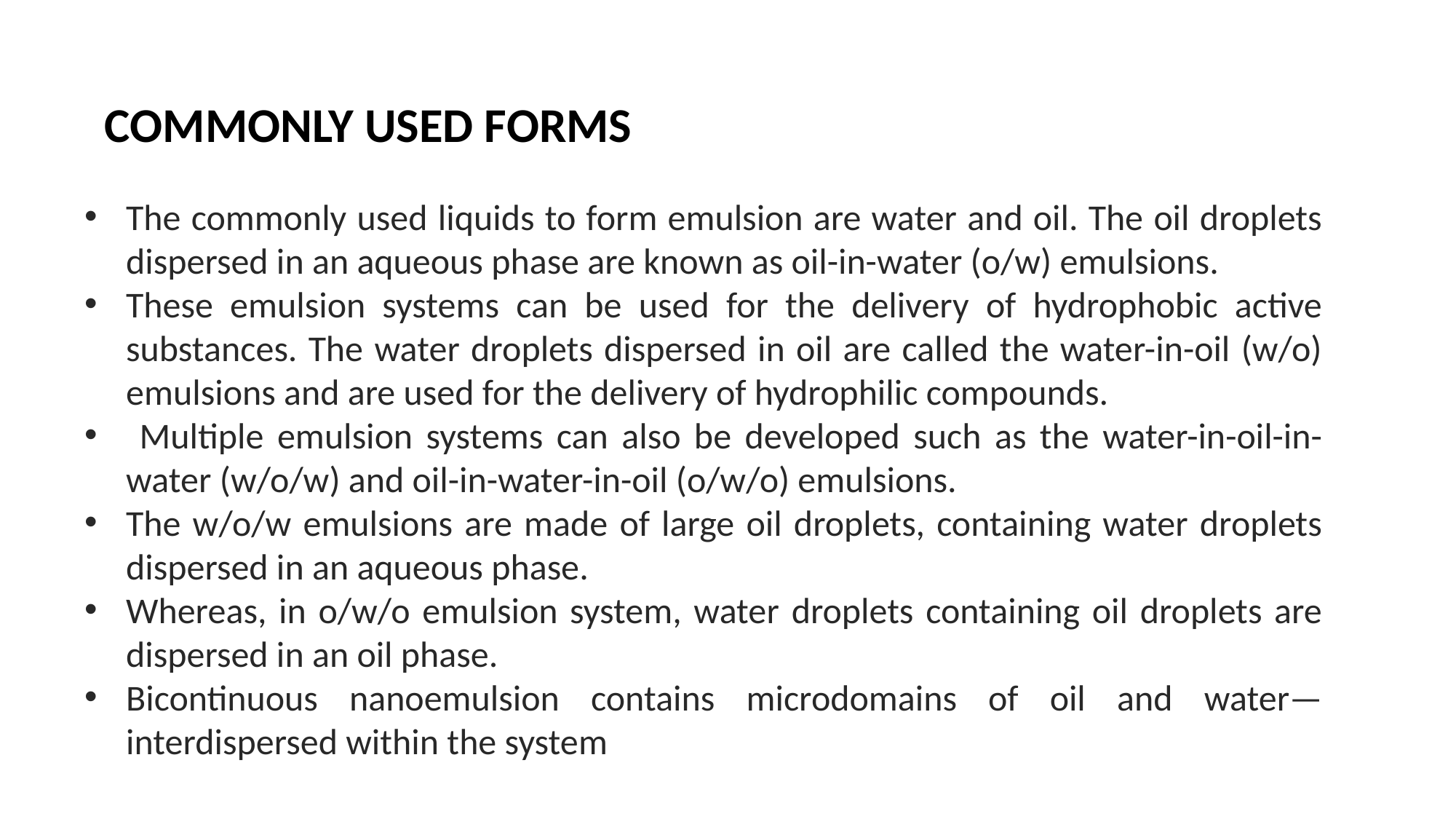

COMMONLY USED FORMS
The commonly used liquids to form emulsion are water and oil. The oil droplets dispersed in an aqueous phase are known as oil-in-water (o/w) emulsions.
These emulsion systems can be used for the delivery of hydrophobic active substances. The water droplets dispersed in oil are called the water-in-oil (w/o) emulsions and are used for the delivery of hydrophilic compounds.
 Multiple emulsion systems can also be developed such as the water-in-oil-in-water (w/o/w) and oil-in-water-in-oil (o/w/o) emulsions.
The w/o/w emulsions are made of large oil droplets, containing water droplets dispersed in an aqueous phase.
Whereas, in o/w/o emulsion system, water droplets containing oil droplets are dispersed in an oil phase.
Bicontinuous nanoemulsion contains microdomains of oil and water—interdispersed within the system